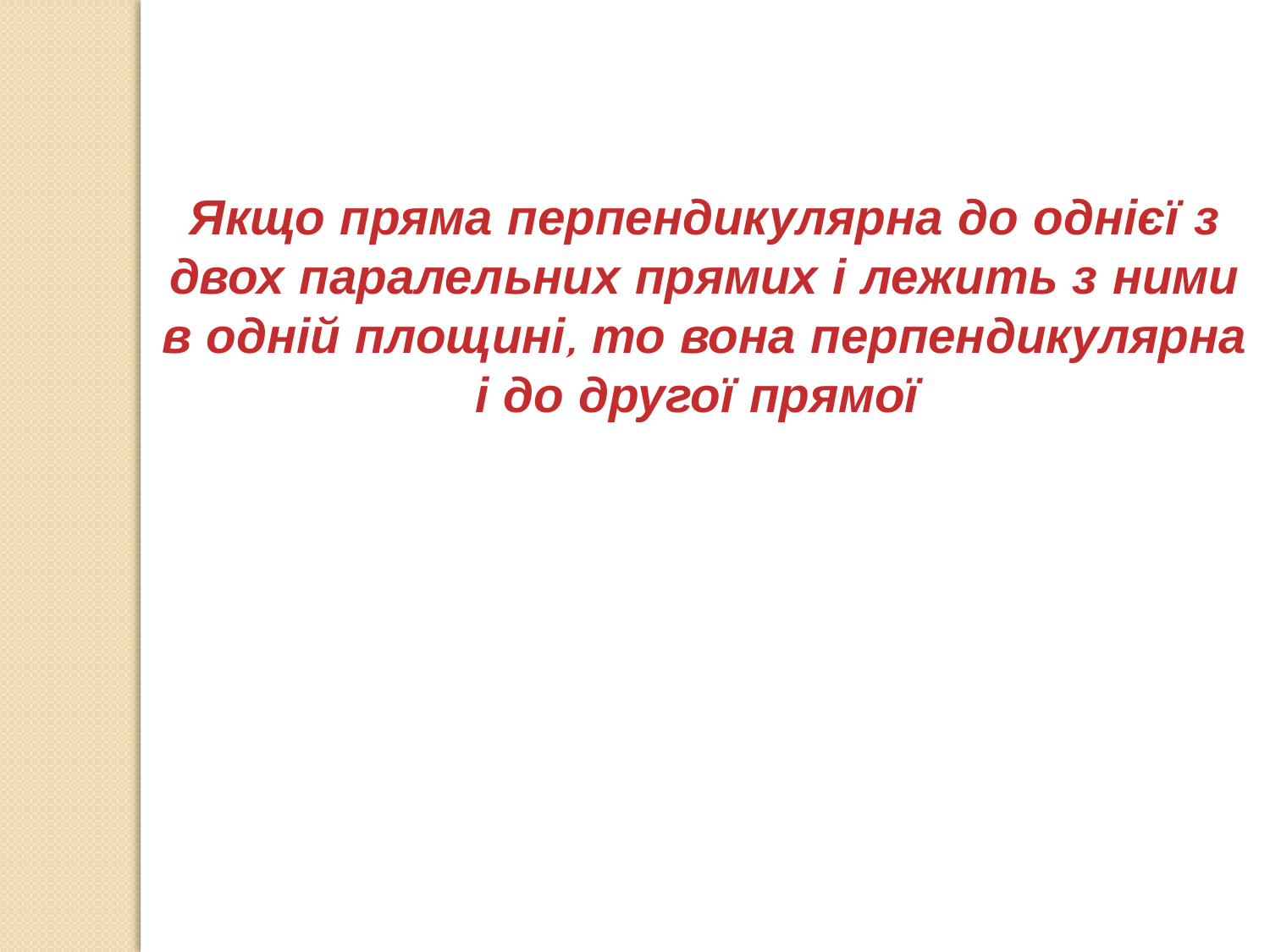

Якщо пряма перпендикулярна до однієї з двох паралельних прямих і лежить з ними в одній площині, то вона перпендикулярна і до другої прямої